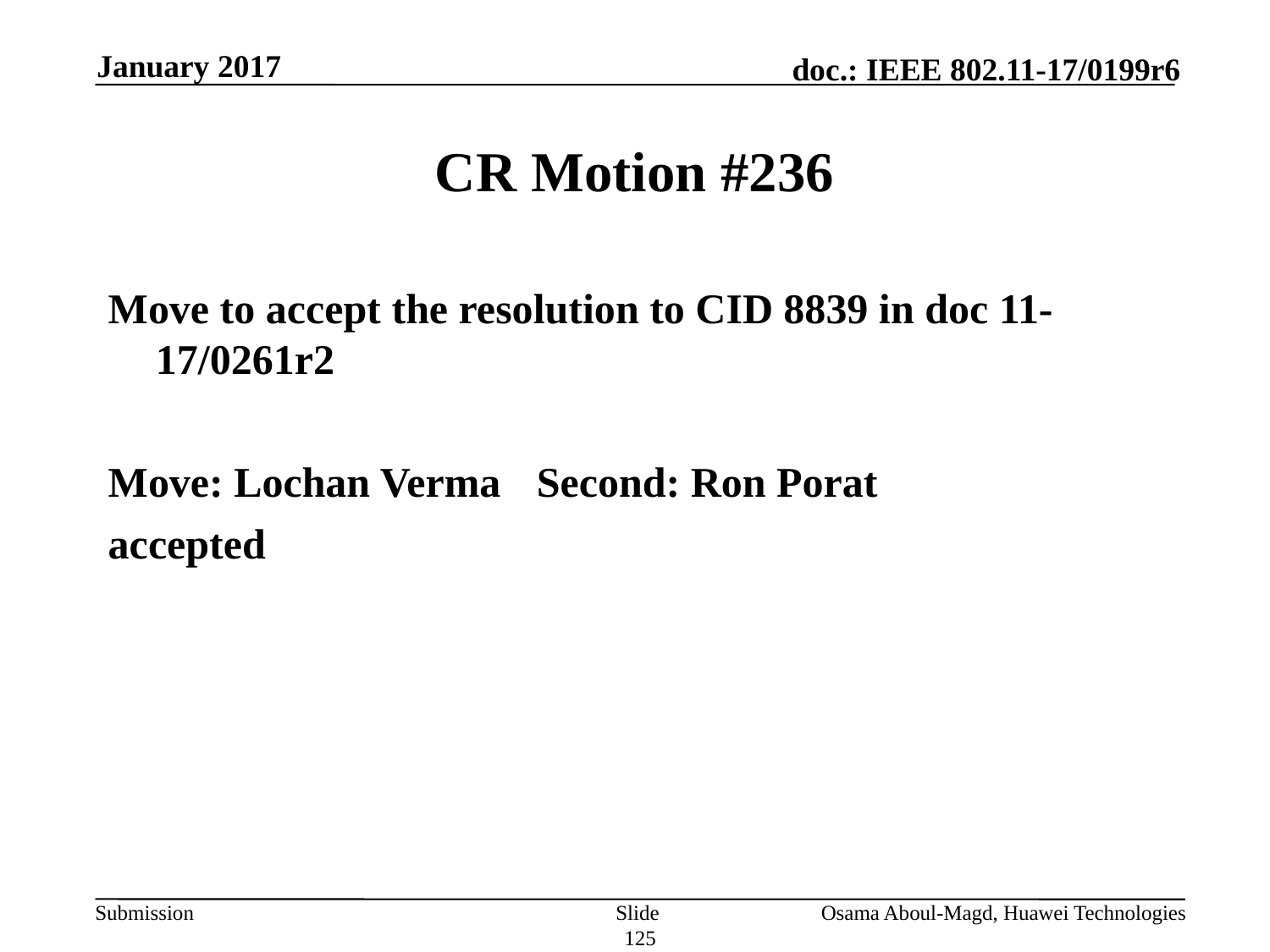

January 2017
# CR Motion #236
Move to accept the resolution to CID 8839 in doc 11-17/0261r2

Move: Lochan Verma	Second: Ron Porat
accepted
Slide 125
Osama Aboul-Magd, Huawei Technologies